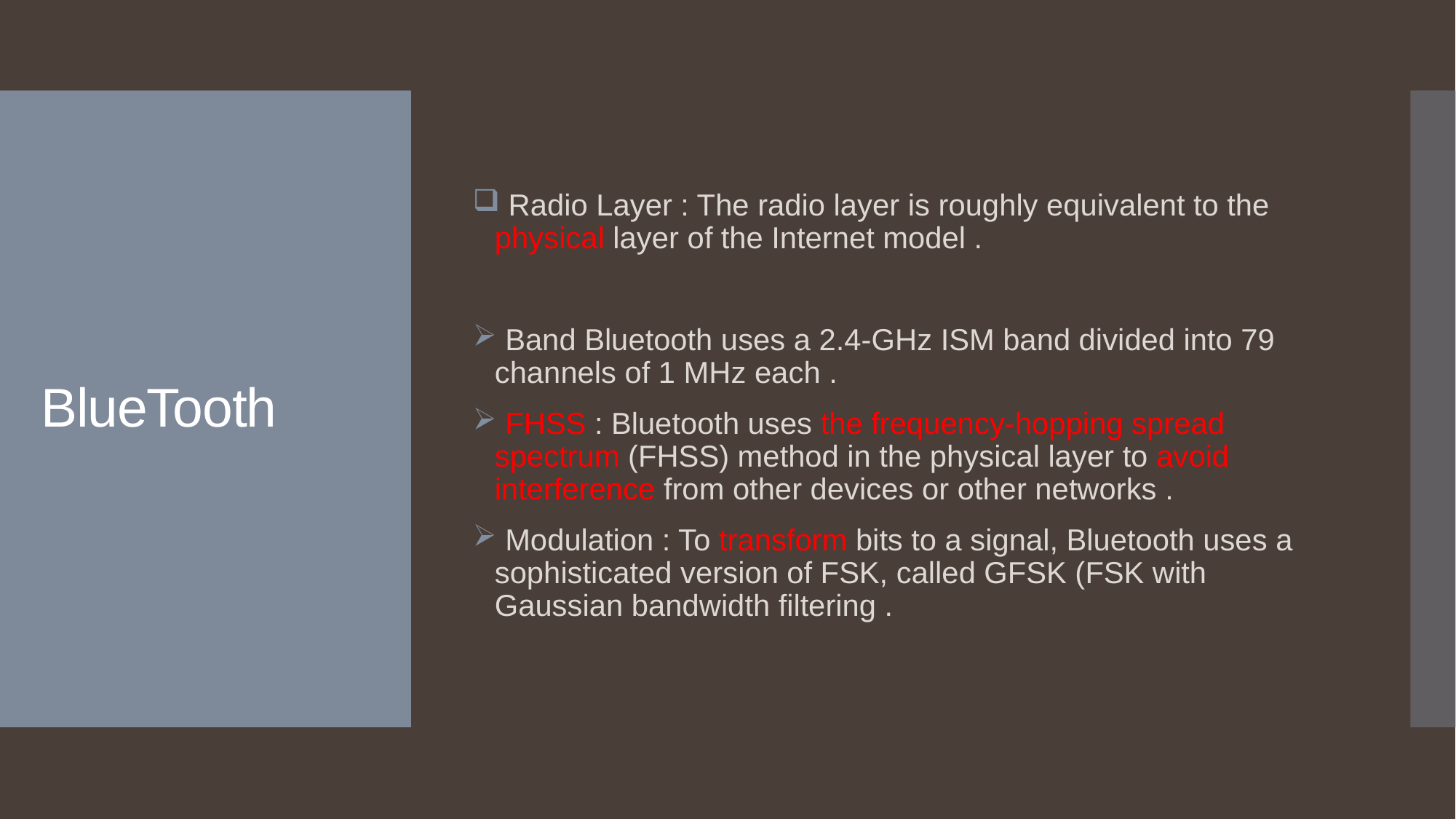

Radio Layer : The radio layer is roughly equivalent to the physical layer of the Internet model .

 Band Bluetooth uses a 2.4-GHz ISM band divided into 79 channels of 1 MHz each .
 FHSS : Bluetooth uses the frequency-hopping spread spectrum (FHSS) method in the physical layer to avoid interference from other devices or other networks .
 Modulation : To transform bits to a signal, Bluetooth uses a sophisticated version of FSK, called GFSK (FSK with Gaussian bandwidth filtering .
# BlueTooth